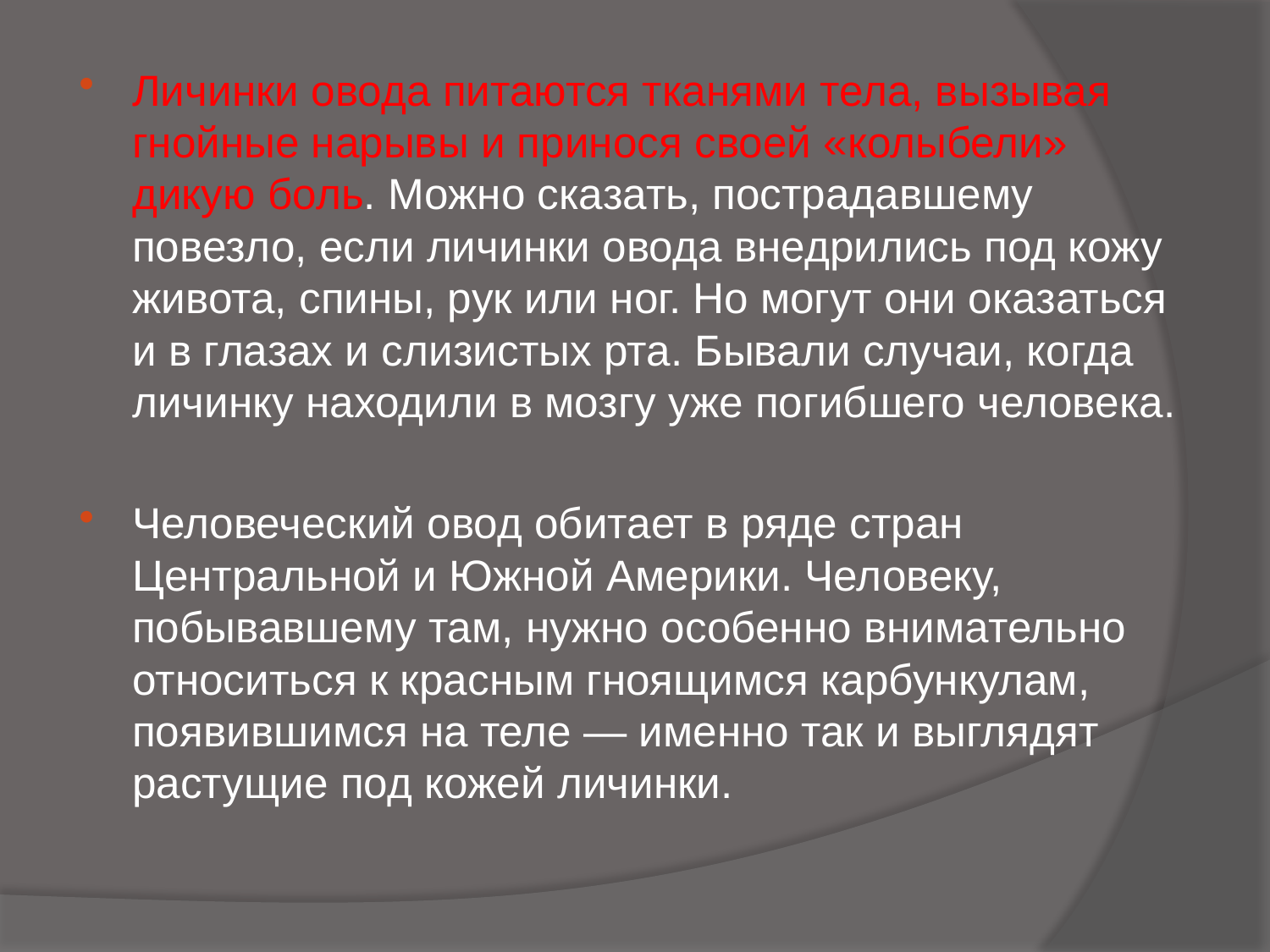

Личинки овода питаются тканями тела, вызывая гнойные нарывы и принося своей «колыбели» дикую боль. Можно сказать, пострадавшему повезло, если личинки овода внедрились под кожу живота, спины, рук или ног. Но могут они оказаться и в глазах и слизистых рта. Бывали случаи, когда личинку находили в мозгу уже погибшего человека.

Человеческий овод обитает в ряде стран Центральной и Южной Америки. Человеку, побывавшему там, нужно особенно внимательно относиться к красным гноящимся карбункулам, появившимся на теле — именно так и выглядят растущие под кожей личинки.